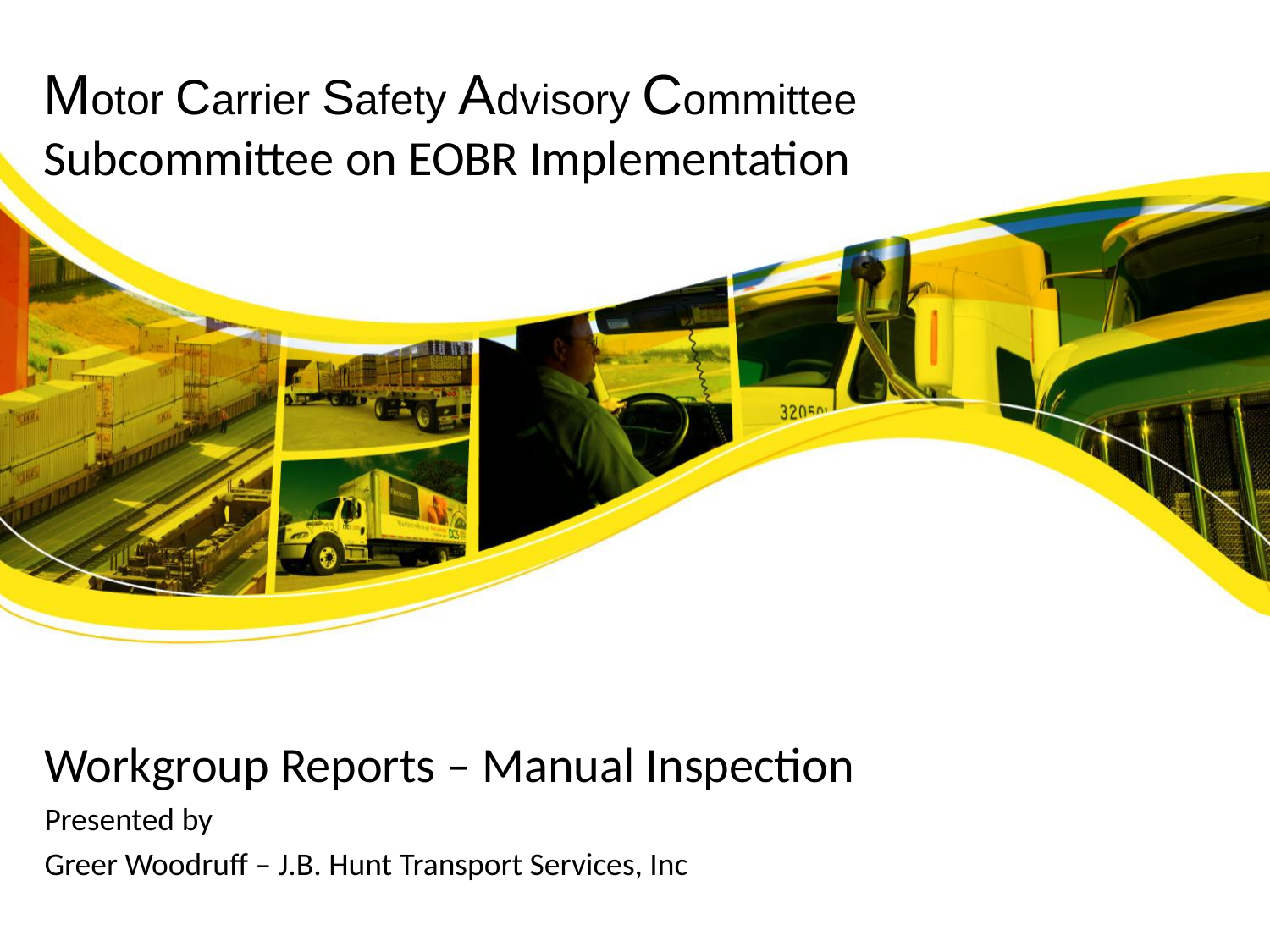

# Motor Carrier Safety Advisory Committee Subcommittee on EOBR Implementation
Workgroup Reports – Manual Inspection
Presented by
Greer Woodruff – J.B. Hunt Transport Services, Inc